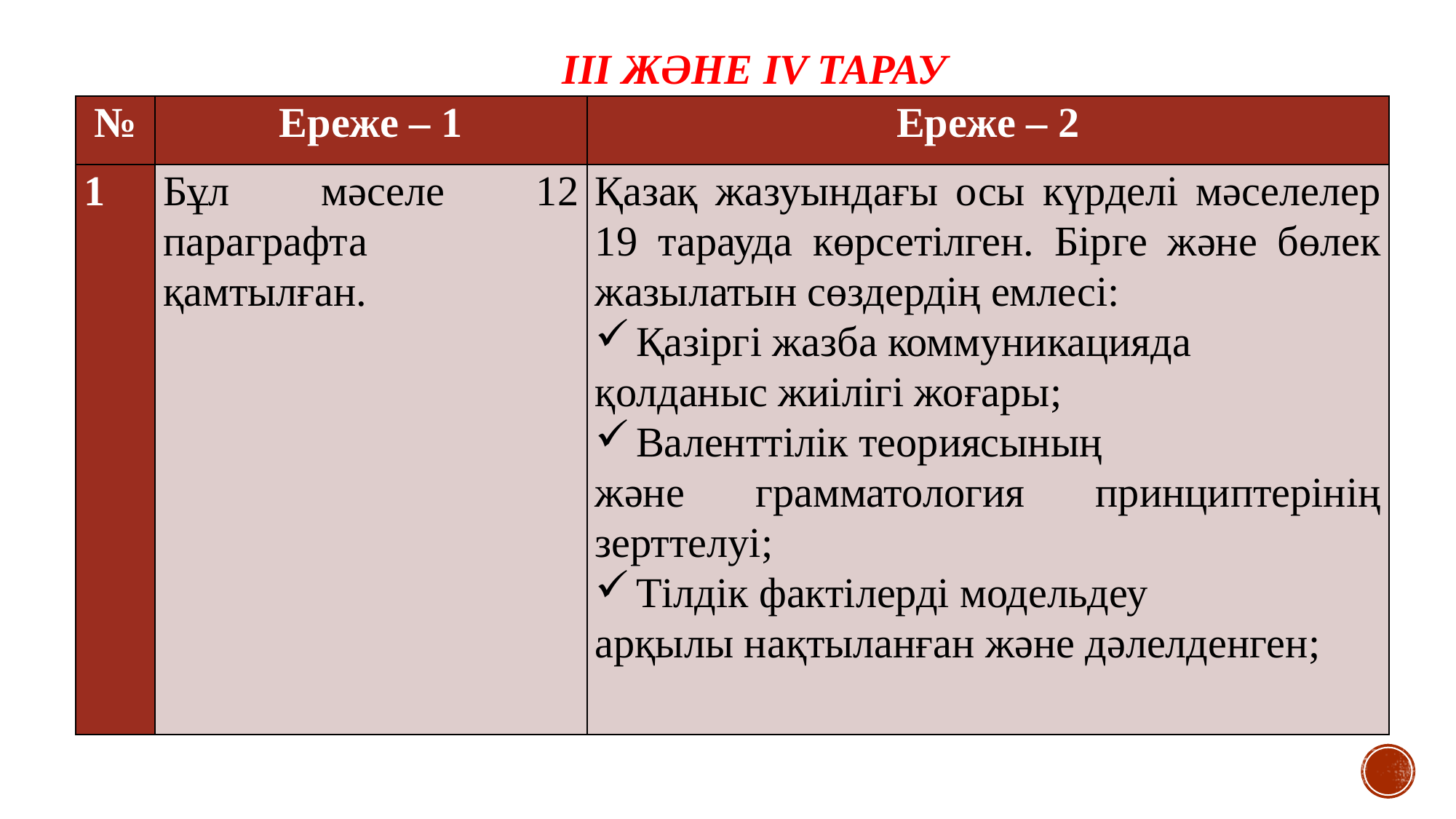

ІІІ ЖӘНЕ IV ТАРАУ БОЙЫНША
| № | Ереже – 1 | Ереже – 2 |
| --- | --- | --- |
| 1 | Бұл мәселе 12 параграфта қамтылған. | Қазақ жазуындағы осы күрделі мәселелер 19 тарауда көрсетілген. Бірге және бөлек жазылатын сөздердің емлесі: Қазіргі жазба коммуникацияда қолданыс жиілігі жоғары; Валенттілік теориясының және грамматология принциптерінің зерттелуі; Тілдік фактілерді модельдеу арқылы нақтыланған және дәлелденген; |